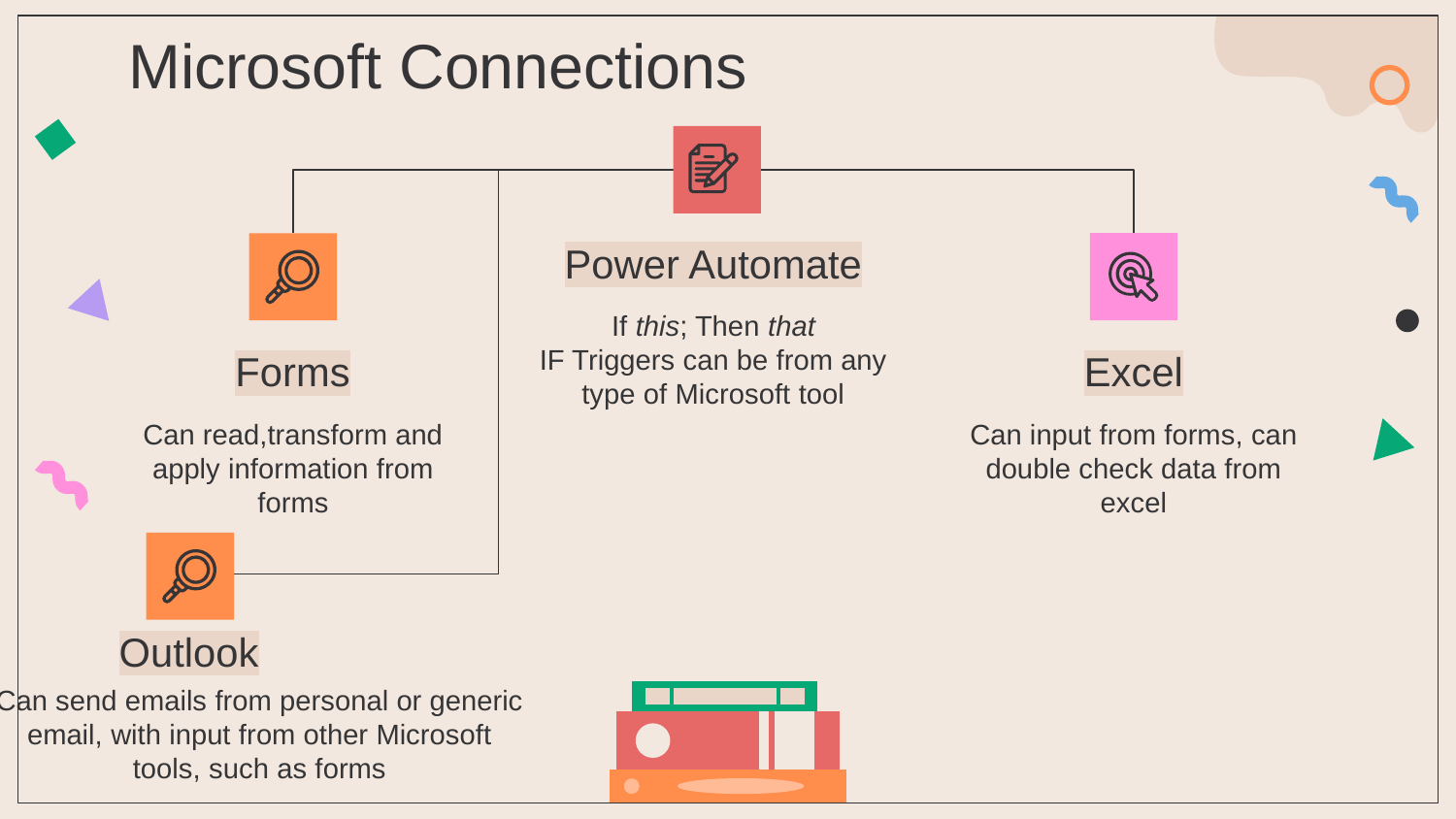

# Microsoft Connections

Power Automate

If this; Then that
IF Triggers can be from any type of Microsoft tool
Excel
Forms
Can input from forms, can double check data from excel
Can read,transform and apply information from forms

Outlook
Can send emails from personal or generic email, with input from other Microsoft tools, such as forms